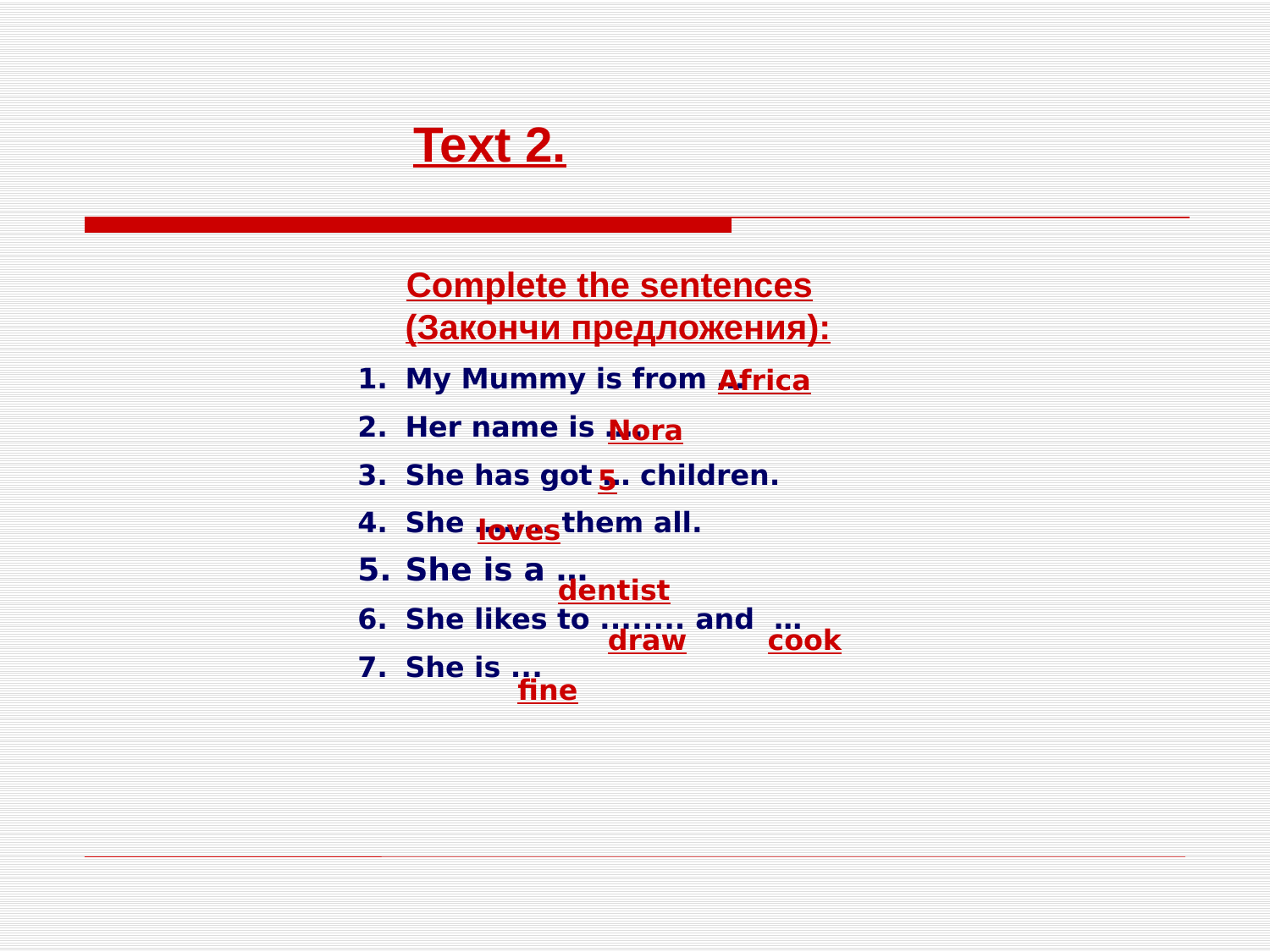

Text 2.
     Complete the sentences (Закончи предложения):
My Mummy is from …
Her name is ….
She has got … children.
She …..… them all.
She is a …
She likes to ........ and  …
She is ...

Africa
Nora
5
loves
dentist
draw
cook
fine